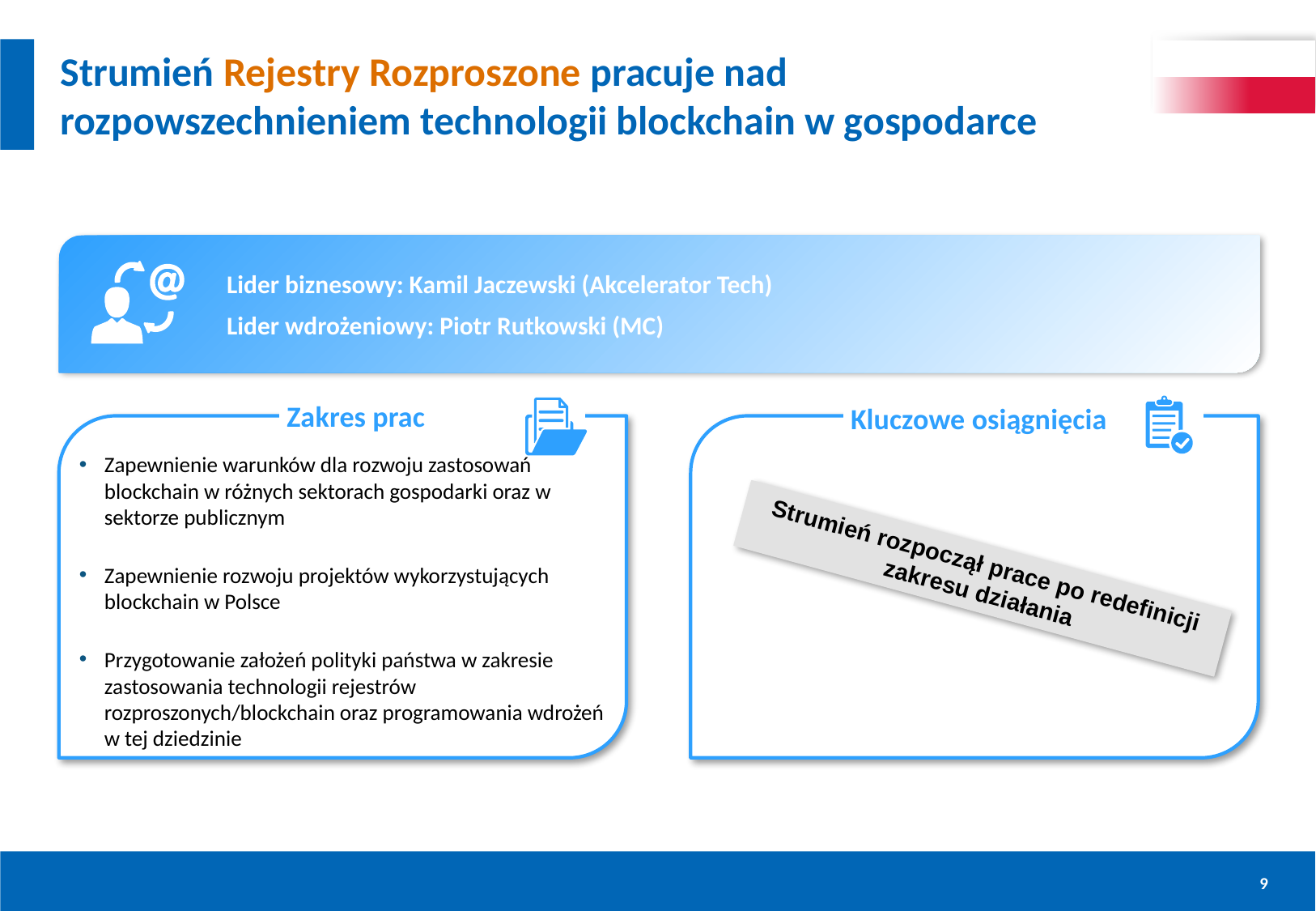

# Strumień Rejestry Rozproszone pracuje nad rozpowszechnieniem technologii blockchain w gospodarce
Lider biznesowy: Kamil Jaczewski (Akcelerator Tech)
Lider wdrożeniowy: Piotr Rutkowski (MC)

Zakres prac

Kluczowe osiągnięcia

Zapewnienie warunków dla rozwoju zastosowań blockchain w różnych sektorach gospodarki oraz w sektorze publicznym
Zapewnienie rozwoju projektów wykorzystujących blockchain w Polsce
Przygotowanie założeń polityki państwa w zakresie zastosowania technologii rejestrów rozproszonych/blockchain oraz programowania wdrożeń w tej dziedzinie
Strumień rozpoczął prace po redefinicji zakresu działania